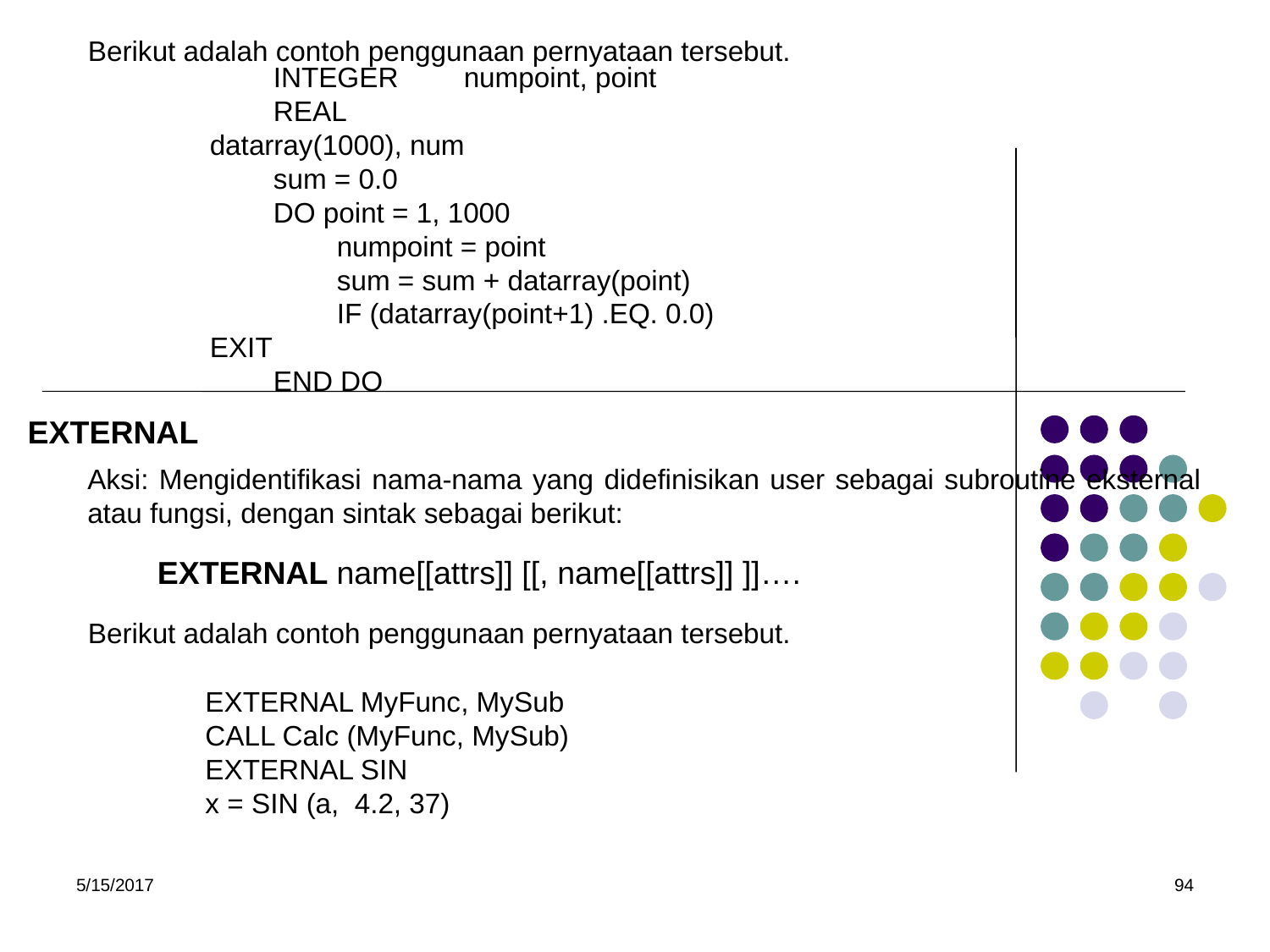

Berikut adalah contoh penggunaan pernyataan tersebut.
INTEGER	numpoint, point
REAL		datarray(1000), num
sum = 0.0
DO point = 1, 1000
	numpoint = point
	sum = sum + datarray(point)
	IF (datarray(point+1) .EQ. 0.0) EXIT
END DO
EXTERNAL
Aksi: Mengidentifikasi nama-nama yang didefinisikan user sebagai subroutine eksternal atau fungsi, dengan sintak sebagai berikut:
EXTERNAL name[[attrs]] [[, name[[attrs]] ]]….
Berikut adalah contoh penggunaan pernyataan tersebut.
	EXTERNAL MyFunc, MySub
	CALL Calc (MyFunc, MySub)
	EXTERNAL SIN
	x = SIN (a,  4.2, 37)
5/15/2017
94